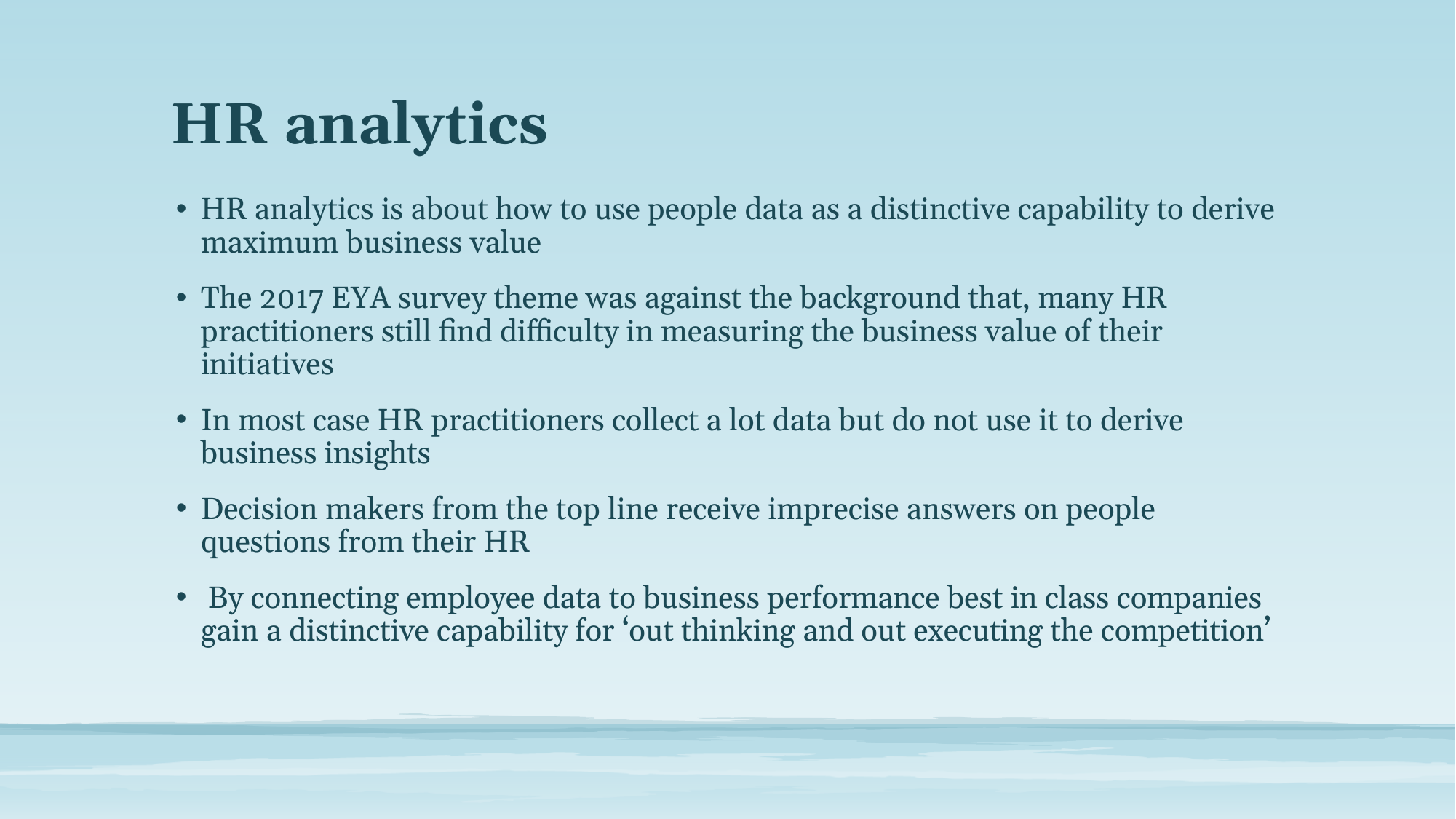

# HR analytics
HR analytics is about how to use people data as a distinctive capability to derive maximum business value
The 2017 EYA survey theme was against the background that, many HR practitioners still find difficulty in measuring the business value of their initiatives
In most case HR practitioners collect a lot data but do not use it to derive business insights
Decision makers from the top line receive imprecise answers on people questions from their HR
 By connecting employee data to business performance best in class companies gain a distinctive capability for ‘out thinking and out executing the competition’